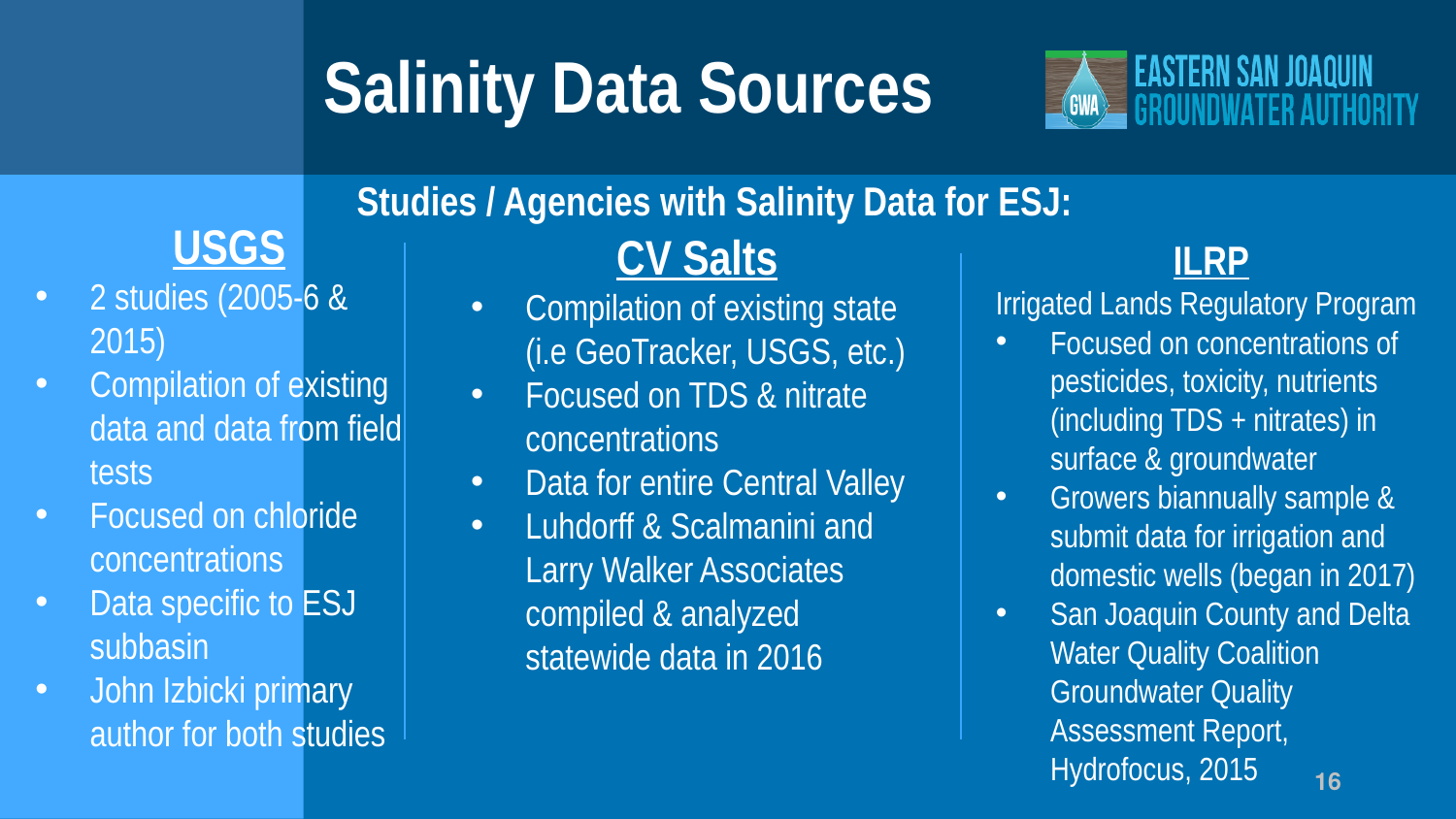

# Salinity Data Sources
Studies / Agencies with Salinity Data for ESJ:
USGS
2 studies (2005-6 & 2015)
Compilation of existing data and data from field tests
Focused on chloride concentrations
Data specific to ESJ subbasin
John Izbicki primary author for both studies
CV Salts
Compilation of existing state (i.e GeoTracker, USGS, etc.)
Focused on TDS & nitrate concentrations
Data for entire Central Valley
Luhdorff & Scalmanini and Larry Walker Associates compiled & analyzed statewide data in 2016
ILRP
Irrigated Lands Regulatory Program
Focused on concentrations of pesticides, toxicity, nutrients (including TDS + nitrates) in surface & groundwater
Growers biannually sample & submit data for irrigation and domestic wells (began in 2017)
San Joaquin County and Delta Water Quality Coalition Groundwater Quality Assessment Report, Hydrofocus, 2015
16